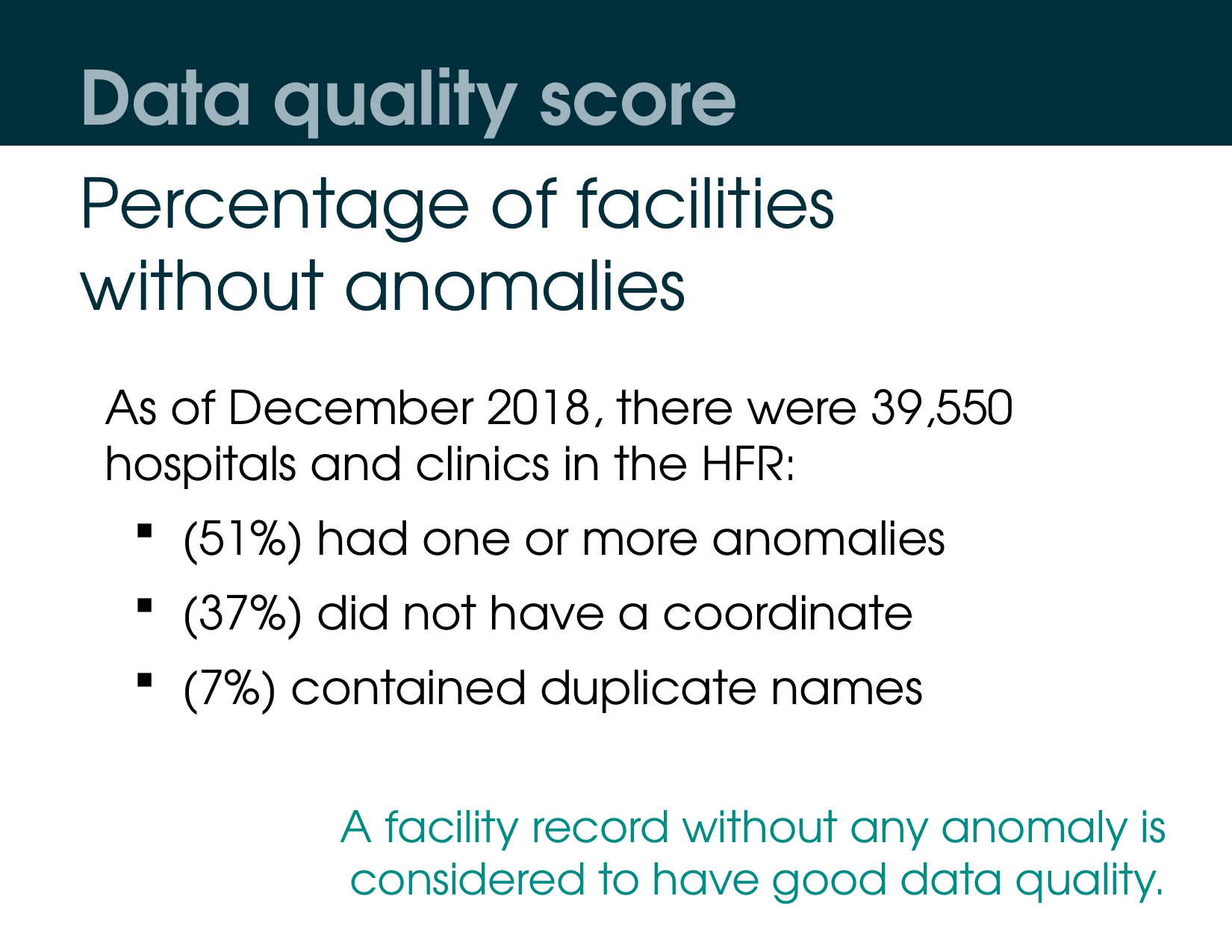

# Data quality score
Percentage of facilities
without anomalies
As of December 2018, there were 39,550 hospitals and clinics in the HFR:
(51%) had one or more anomalies
(37%) did not have a coordinate
(7%) contained duplicate names
A facility record without any anomaly is considered to have good data quality.